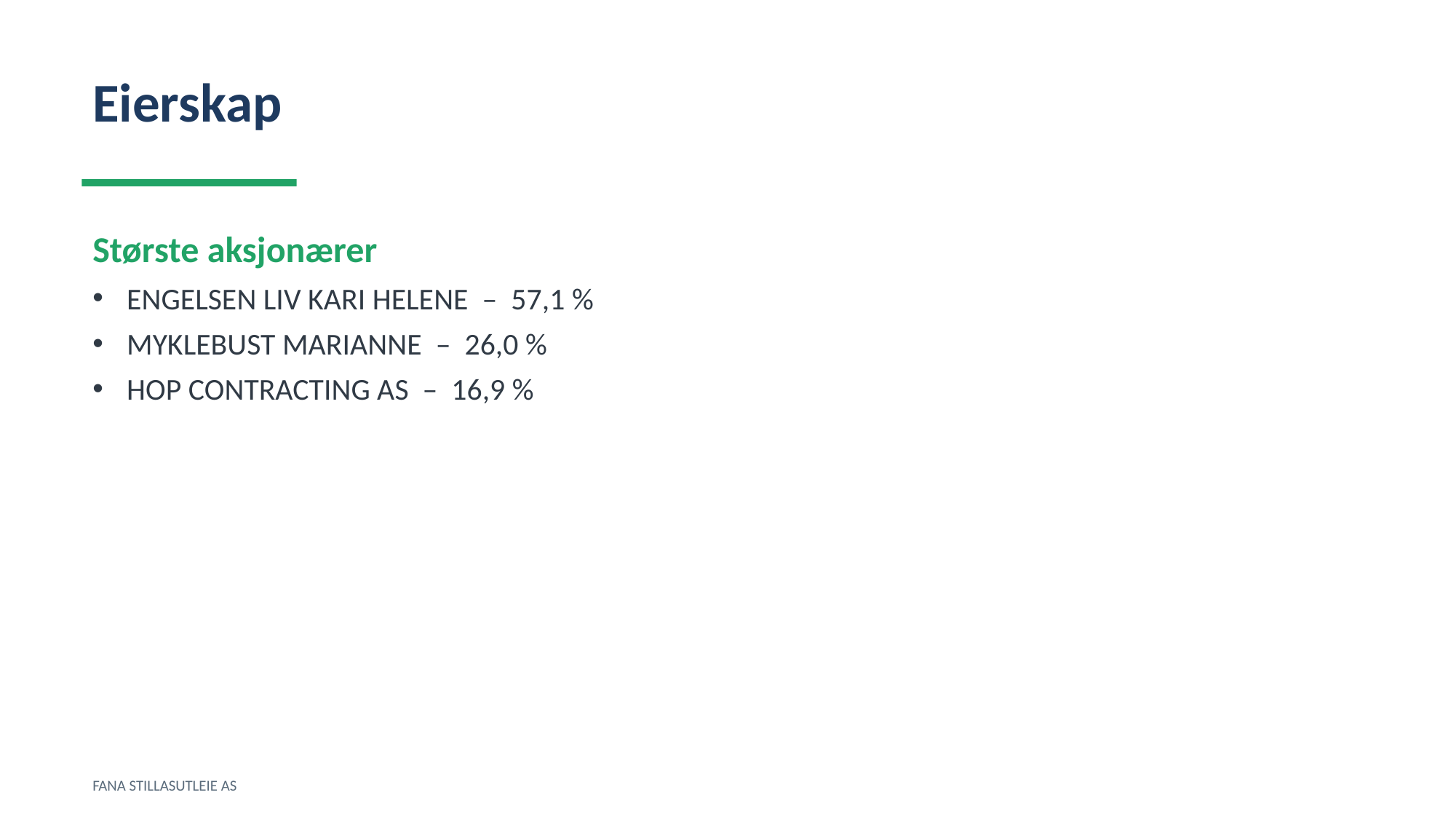

Eierskap

Største aksjonærer
ENGELSEN LIV KARI HELENE  –  57,1 %
MYKLEBUST MARIANNE  –  26,0 %
HOP CONTRACTING AS  –  16,9 %
FANA STILLASUTLEIE AS